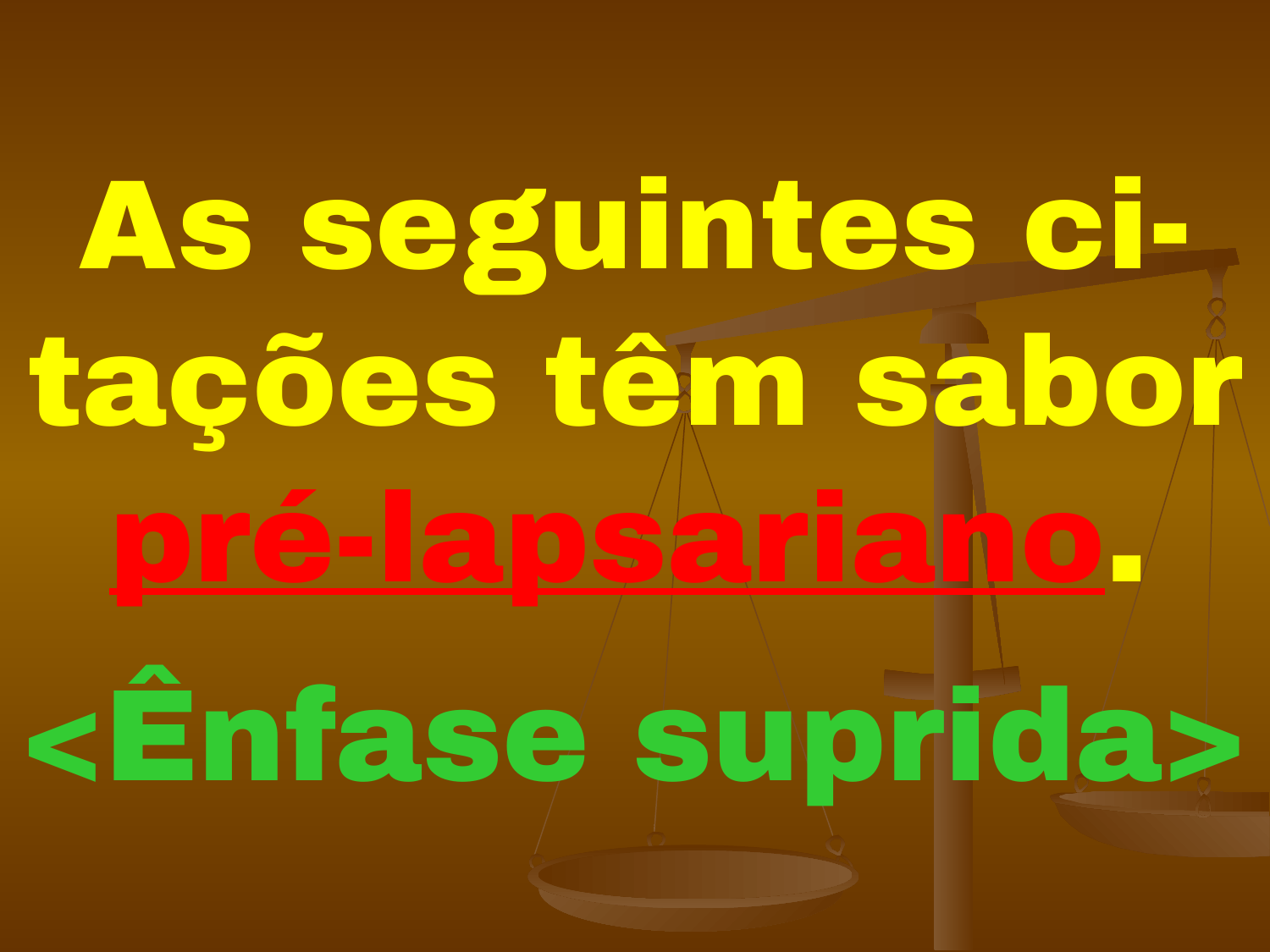

# As seguintes ci-tações têm sabor pré-lapsariano. <Ênfase suprida>